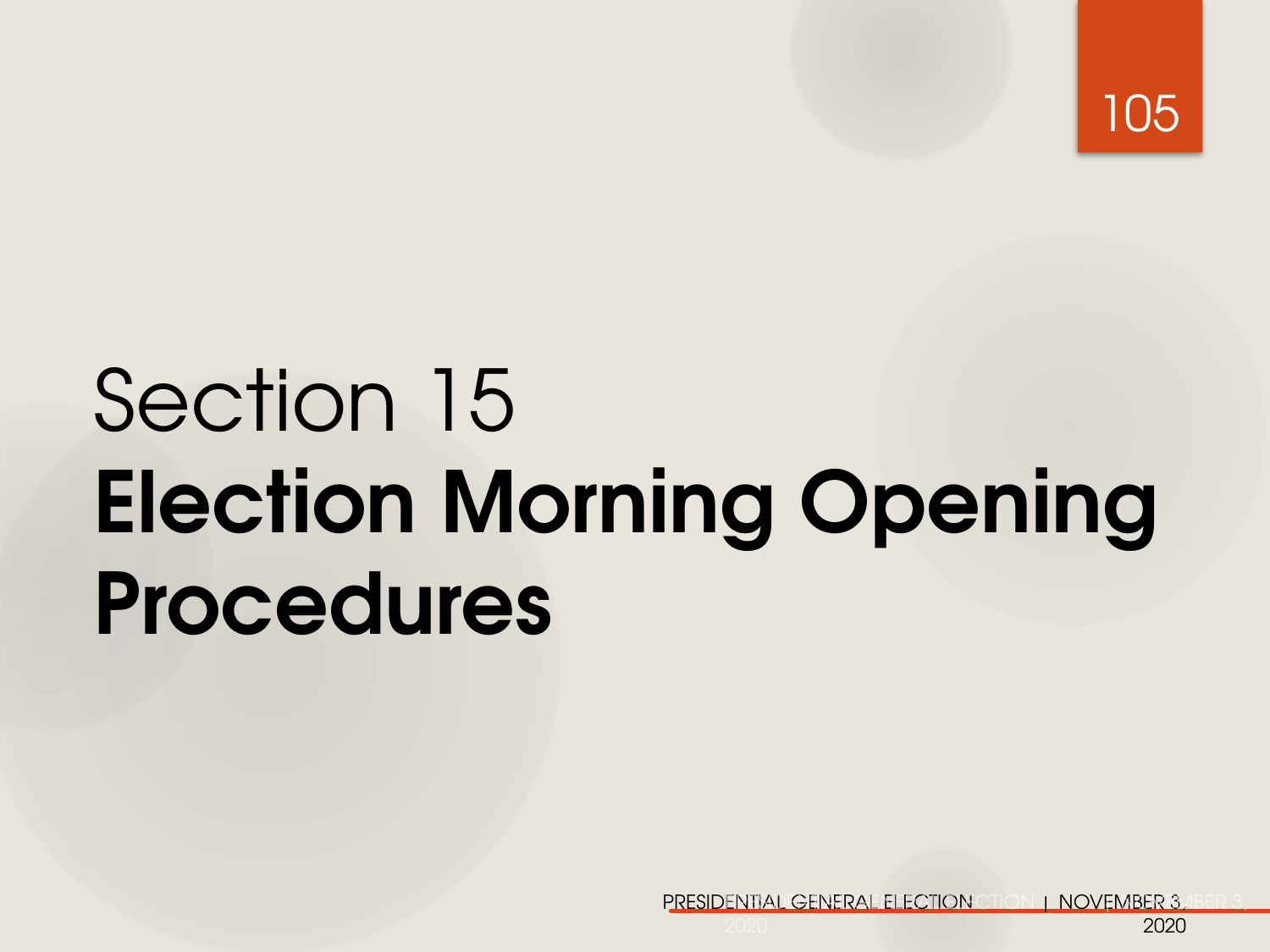

105
# Section 15 Election Morning Opening Procedures
PRESIDENTIAL GENERAL ELECTION	|  NOVEMBER 3, 2020